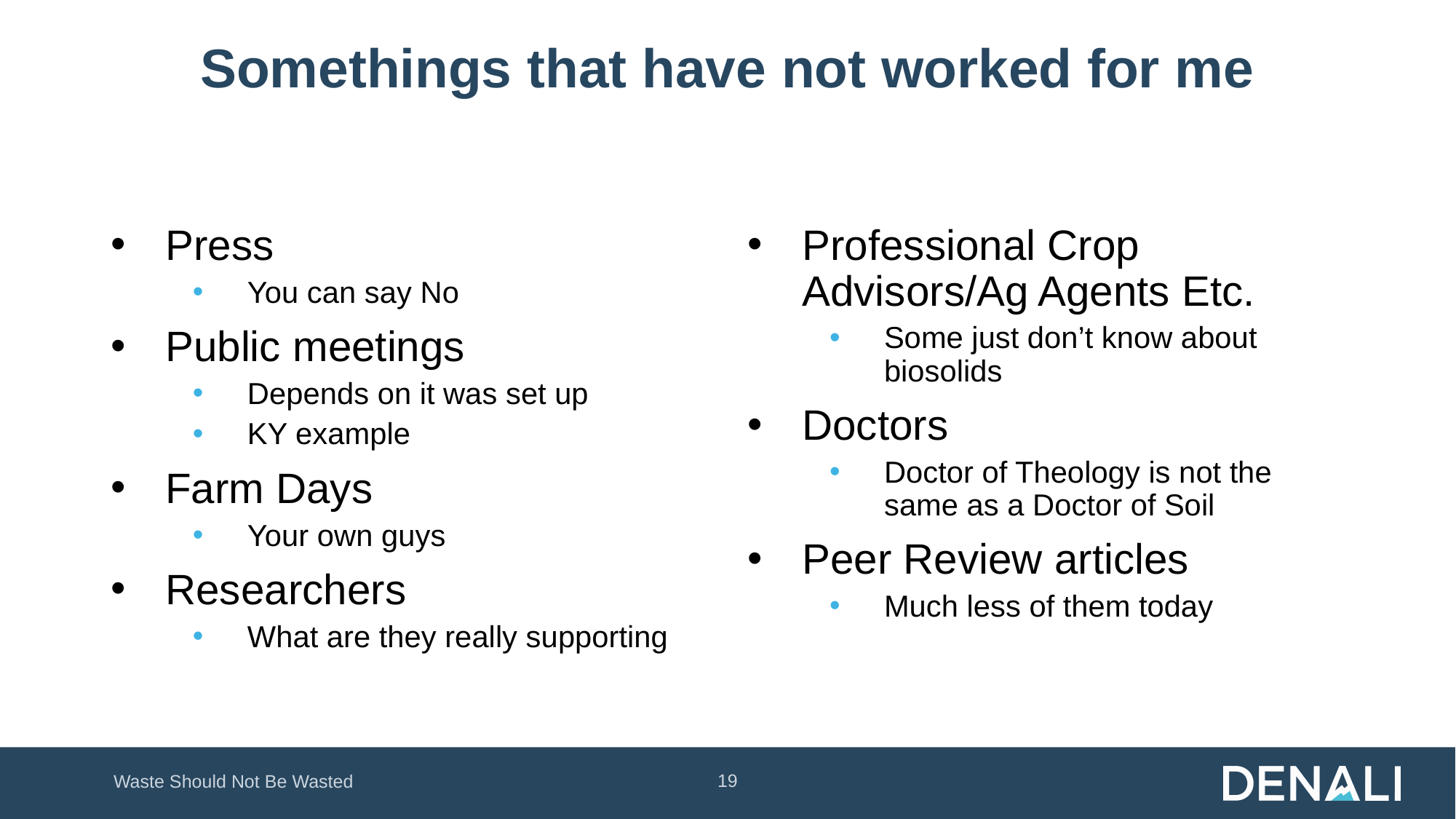

# Somethings that have not worked for me
Press
You can say No
Public meetings
Depends on it was set up
KY example
Farm Days
Your own guys
Researchers
What are they really supporting
Professional Crop Advisors/Ag Agents Etc.
Some just don’t know about biosolids
Doctors
Doctor of Theology is not the same as a Doctor of Soil
Peer Review articles
Much less of them today
Waste Should Not Be Wasted
19